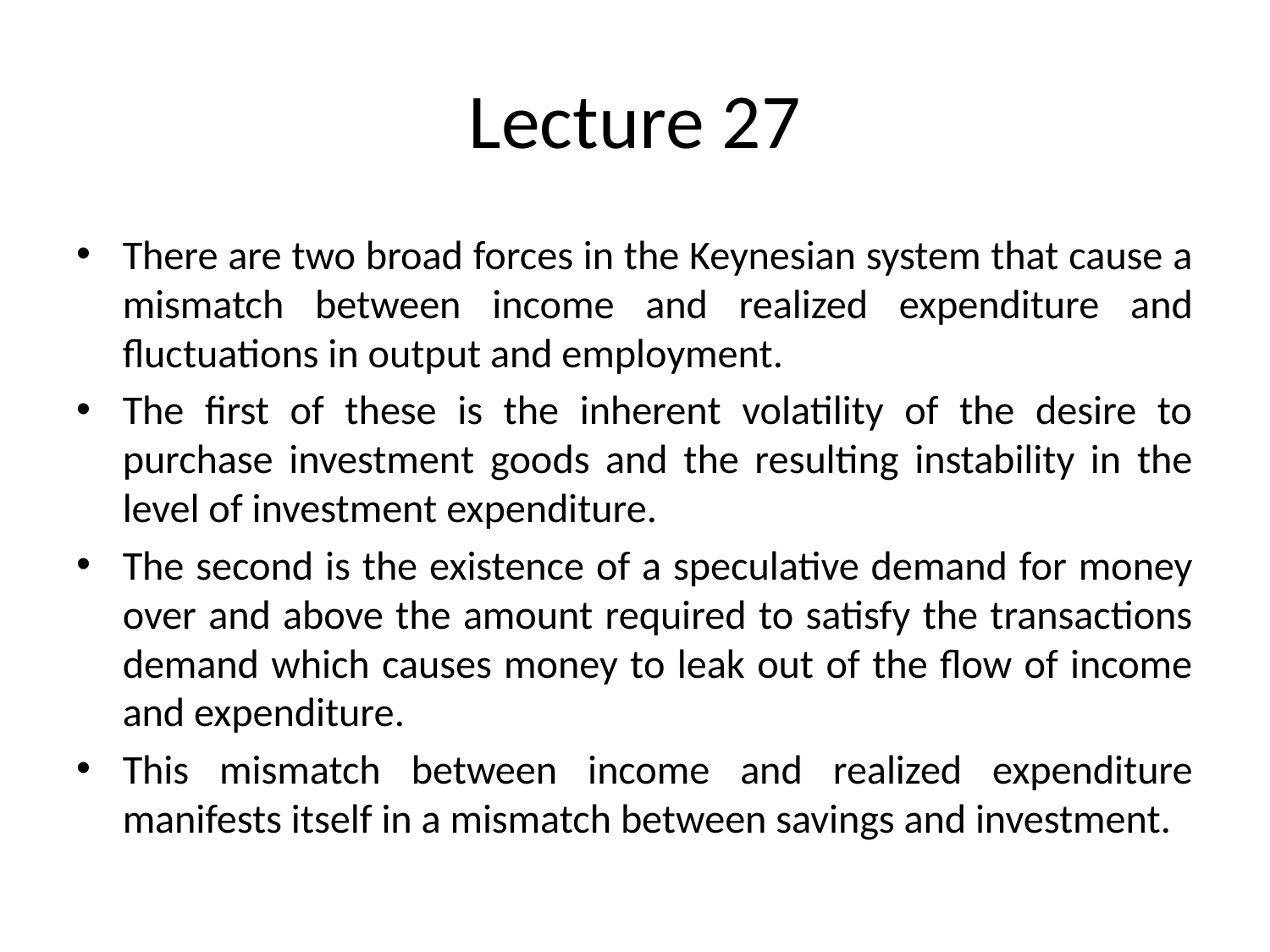

# Lecture 27
There are two broad forces in the Keynesian system that cause a mismatch between income and realized expenditure and fluctuations in output and employment.
The first of these is the inherent volatility of the desire to purchase investment goods and the resulting instability in the level of investment expenditure.
The second is the existence of a speculative demand for money over and above the amount required to satisfy the transactions demand which causes money to leak out of the flow of income and expenditure.
This mismatch between income and realized expenditure manifests itself in a mismatch between savings and investment.